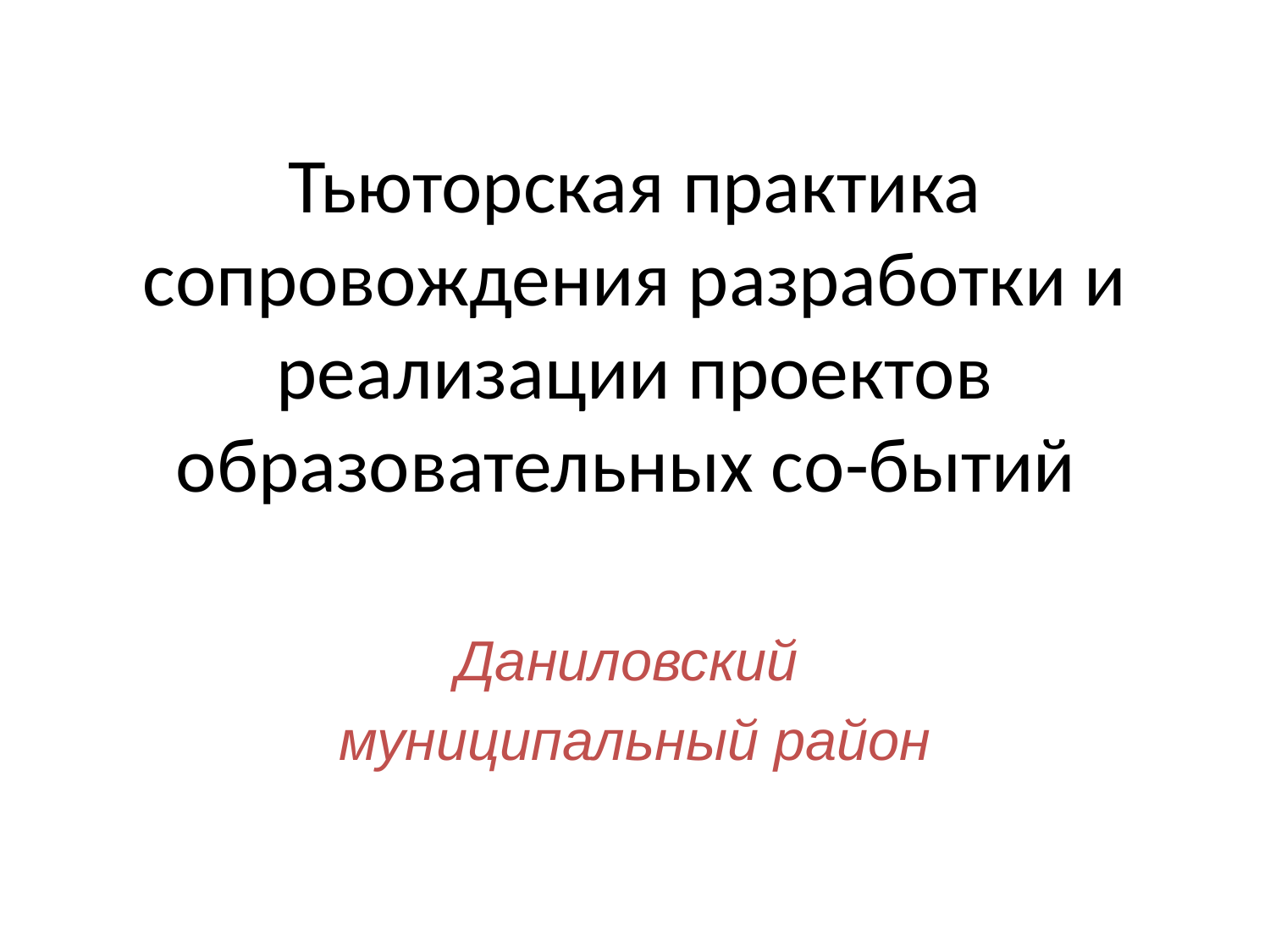

# Тьюторская практика сопровождения разработки и реализации проектов образовательных со-бытий

Даниловский
муниципальный район